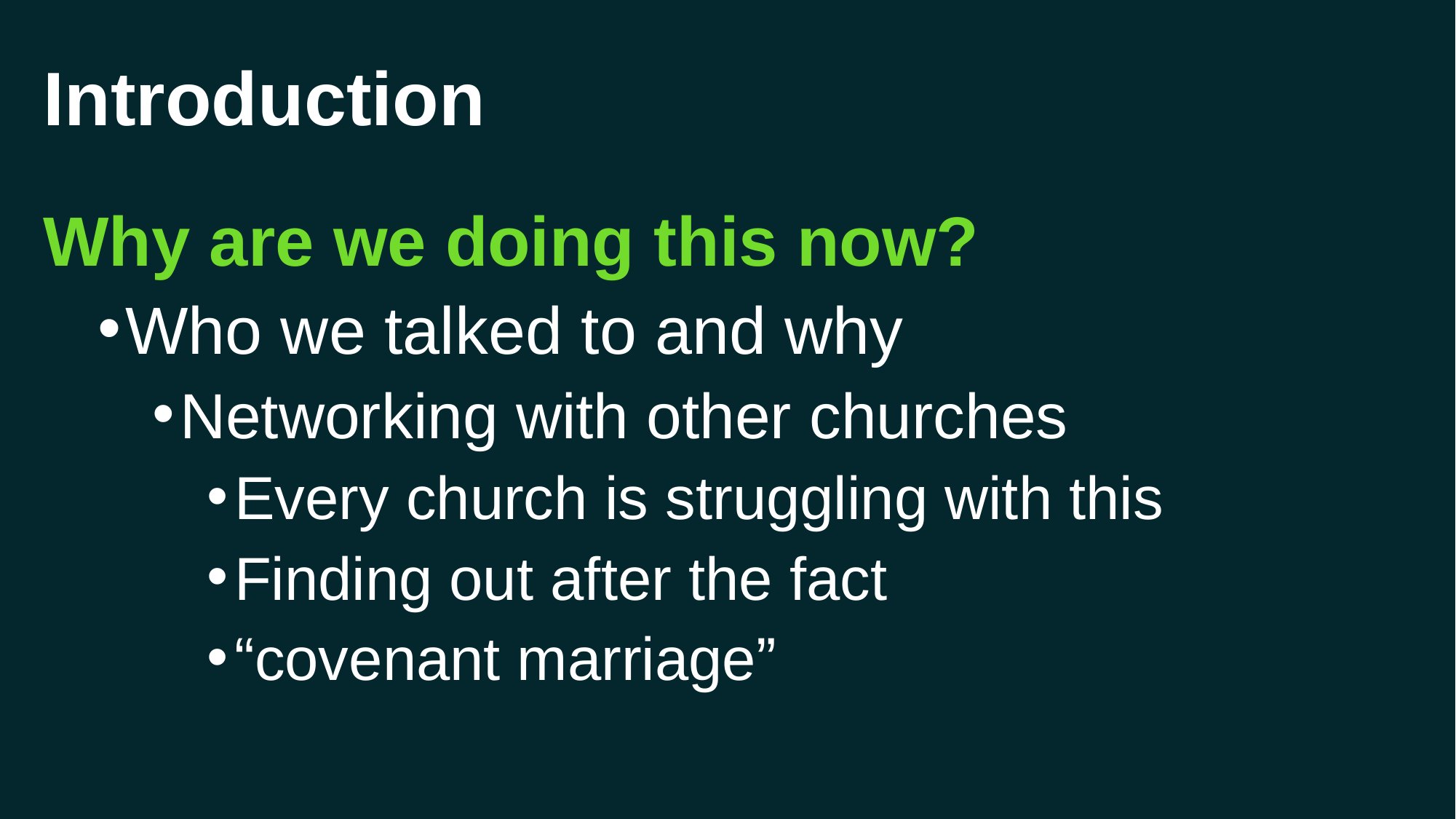

# Introduction
Why are we doing this now?
Who we talked to and why
Networking with other churches
Every church is struggling with this
Finding out after the fact
“covenant marriage”